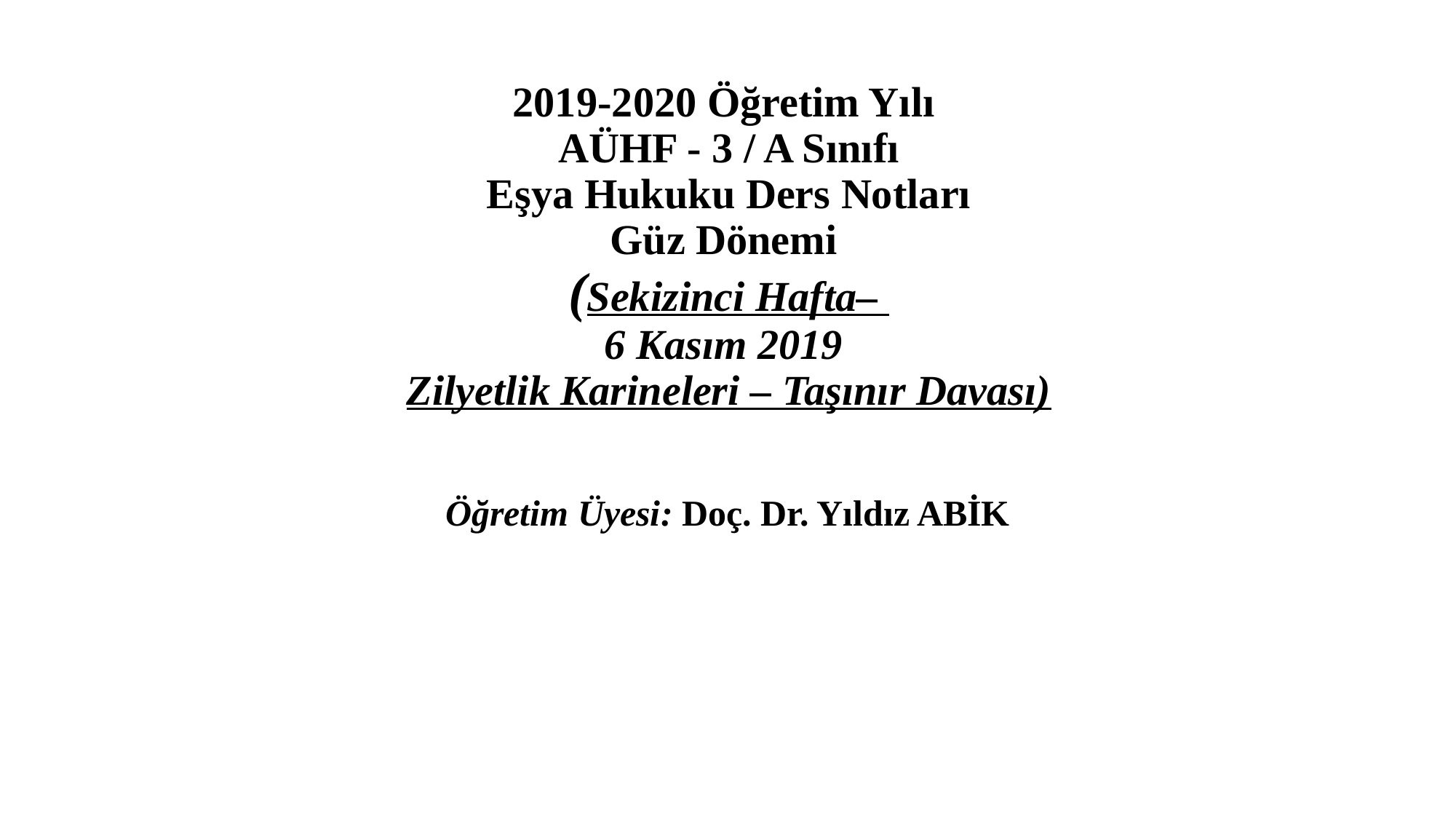

# 2019-2020 Öğretim Yılı AÜHF - 3 / A Sınıfı Eşya Hukuku Ders Notları Güz Dönemi (Sekizinci Hafta– 6 Kasım 2019 Zilyetlik Karineleri – Taşınır Davası)

Öğretim Üyesi: Doç. Dr. Yıldız ABİK